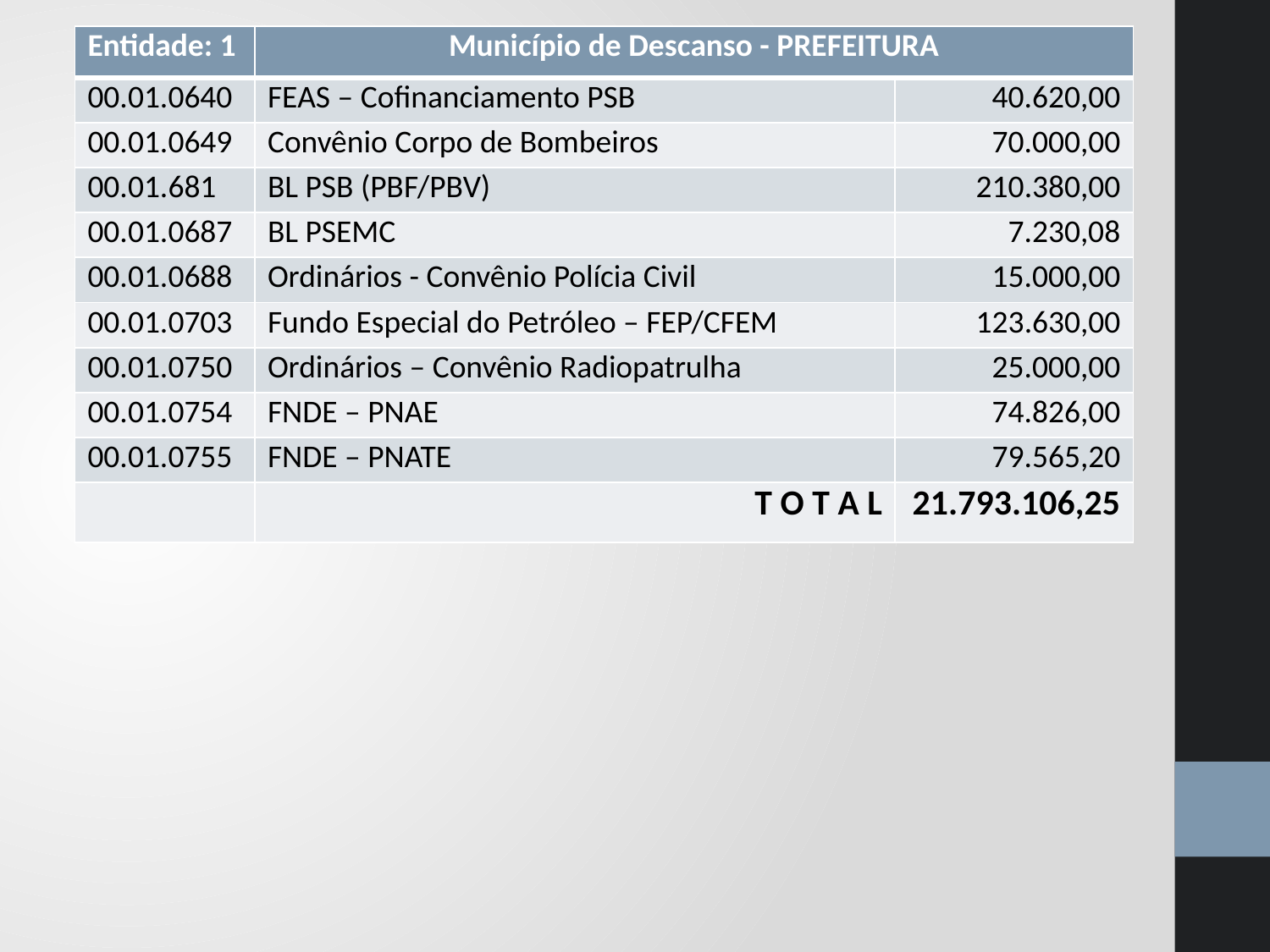

| Entidade: 1 | Município de Descanso - PREFEITURA |  |
| --- | --- | --- |
| 00.01.0640 | FEAS – Cofinanciamento PSB | 40.620,00 |
| 00.01.0649 | Convênio Corpo de Bombeiros | 70.000,00 |
| 00.01.681 | BL PSB (PBF/PBV) | 210.380,00 |
| 00.01.0687 | BL PSEMC | 7.230,08 |
| 00.01.0688 | Ordinários - Convênio Polícia Civil | 15.000,00 |
| 00.01.0703 | Fundo Especial do Petróleo – FEP/CFEM | 123.630,00 |
| 00.01.0750 | Ordinários – Convênio Radiopatrulha | 25.000,00 |
| 00.01.0754 | FNDE – PNAE | 74.826,00 |
| 00.01.0755 | FNDE – PNATE | 79.565,20 |
|  | T O T A L | 21.793.106,25 |